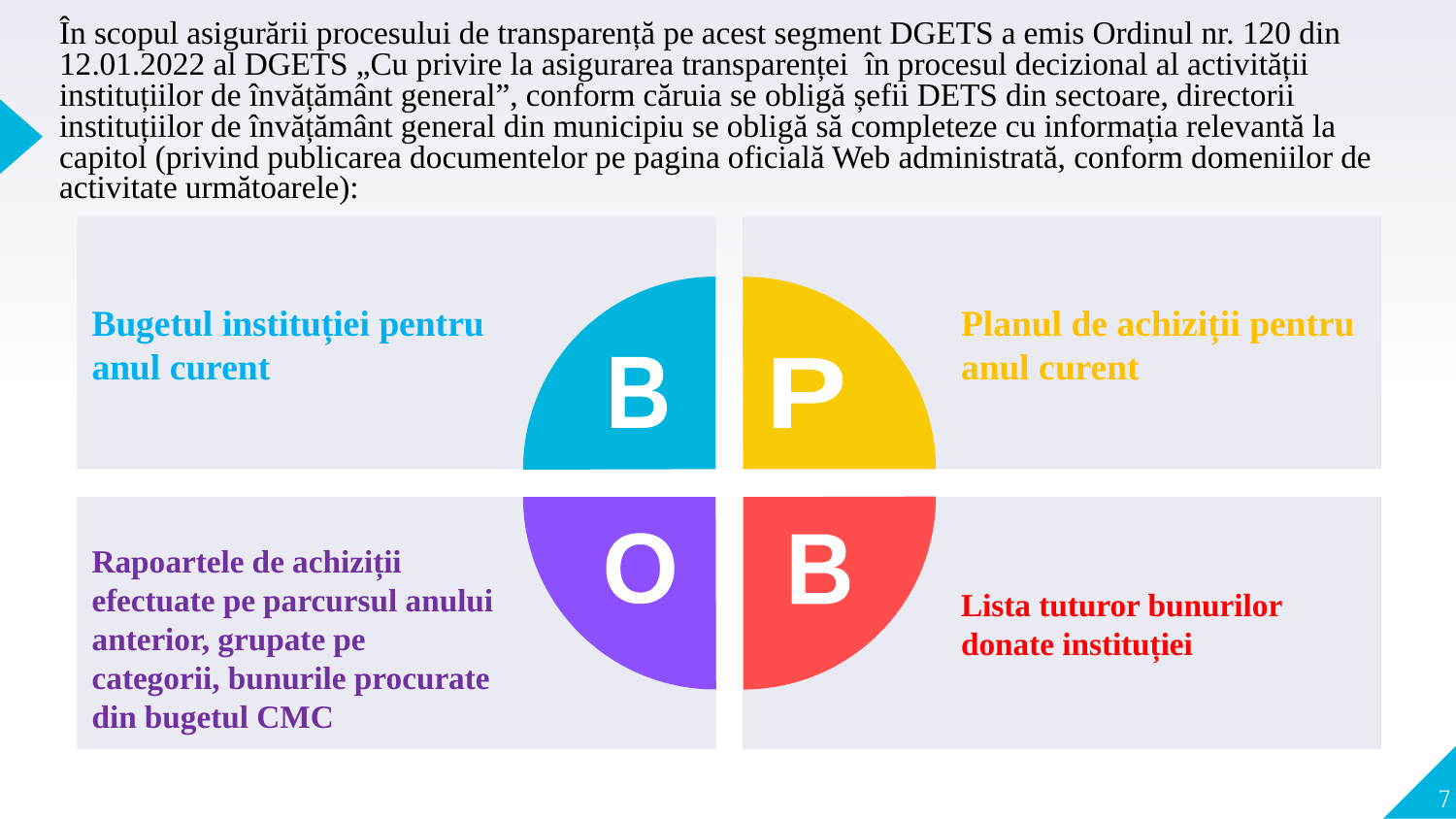

# În scopul asigurării procesului de transparență pe acest segment DGETS a emis Ordinul nr. 120 din 12.01.2022 al DGETS „Cu privire la asigurarea transparenței  în procesul decizional al activității instituțiilor de învățământ general”, conform căruia se obligă șefii DETS din sectoare, directorii instituțiilor de învățământ general din municipiu se obligă să completeze cu informația relevantă la capitol (privind publicarea documentelor pe pagina oficială Web administrată, conform domeniilor de activitate următoarele):
Bugetul instituției pentru anul curent
Planul de achiziții pentru anul curent

B
P

Rapoartele de achiziții efectuate pe parcursul anului anterior, grupate pe categorii, bunurile procurate din bugetul CMC
Lista tuturor bunurilor donate instituției
O
B
7